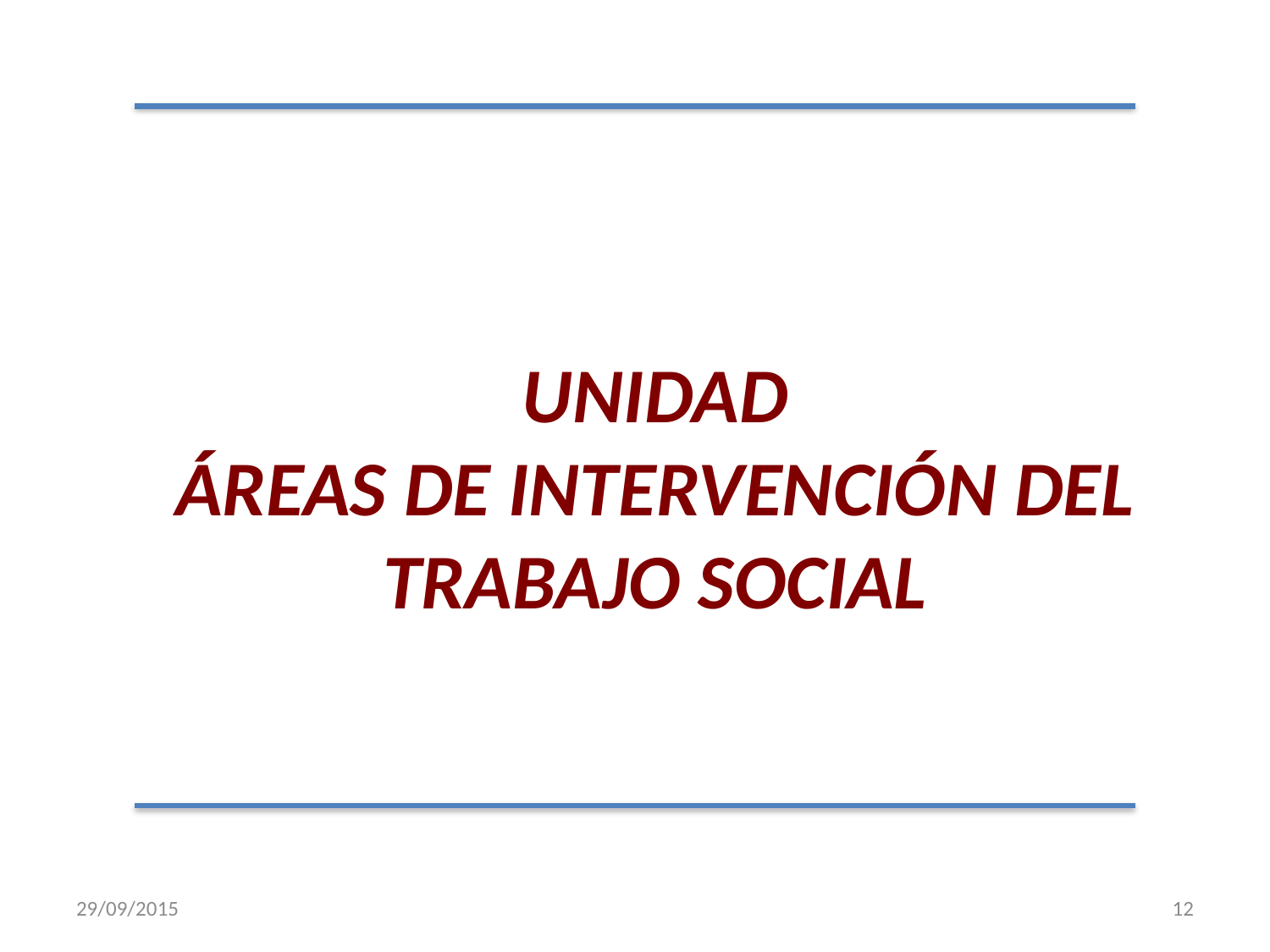

UNIDAD
ÁREAS DE INTERVENCIÓN DEL TRABAJO SOCIAL
29/09/2015
12